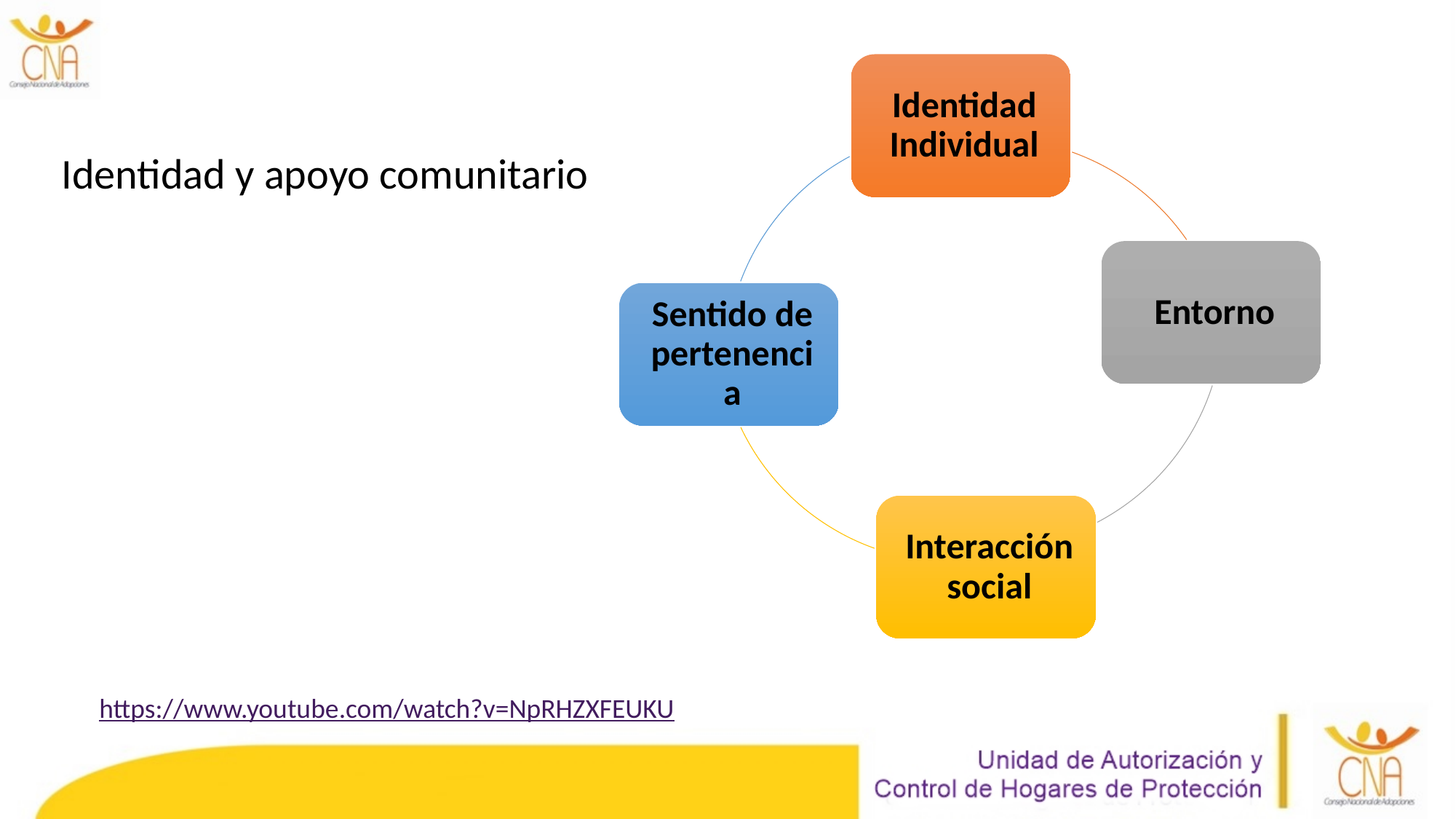

Identidad Individual
Entorno
Interacción social
Sentido de pertenencia
Identidad y apoyo comunitario
https://www.youtube.com/watch?v=NpRHZXFEUKU